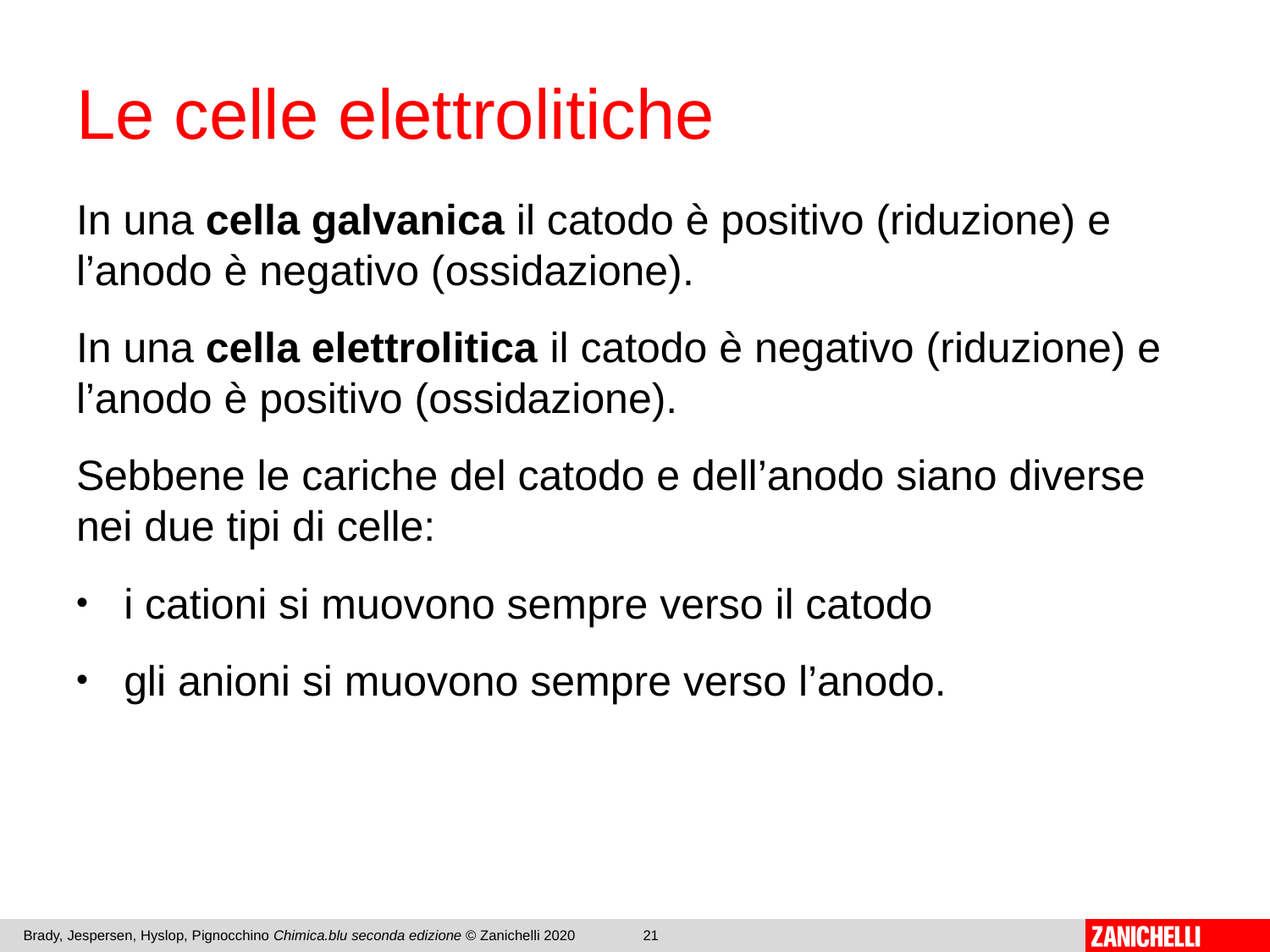

# Le celle elettrolitiche
In una cella galvanica il catodo è positivo (riduzione) e l’anodo è negativo (ossidazione).
In una cella elettrolitica il catodo è negativo (riduzione) e l’anodo è positivo (ossidazione).
Sebbene le cariche del catodo e dell’anodo siano diverse nei due tipi di celle:
i cationi si muovono sempre verso il catodo
gli anioni si muovono sempre verso l’anodo.
Brady, Jespersen, Hyslop, Pignocchino Chimica.blu seconda edizione © Zanichelli 2020